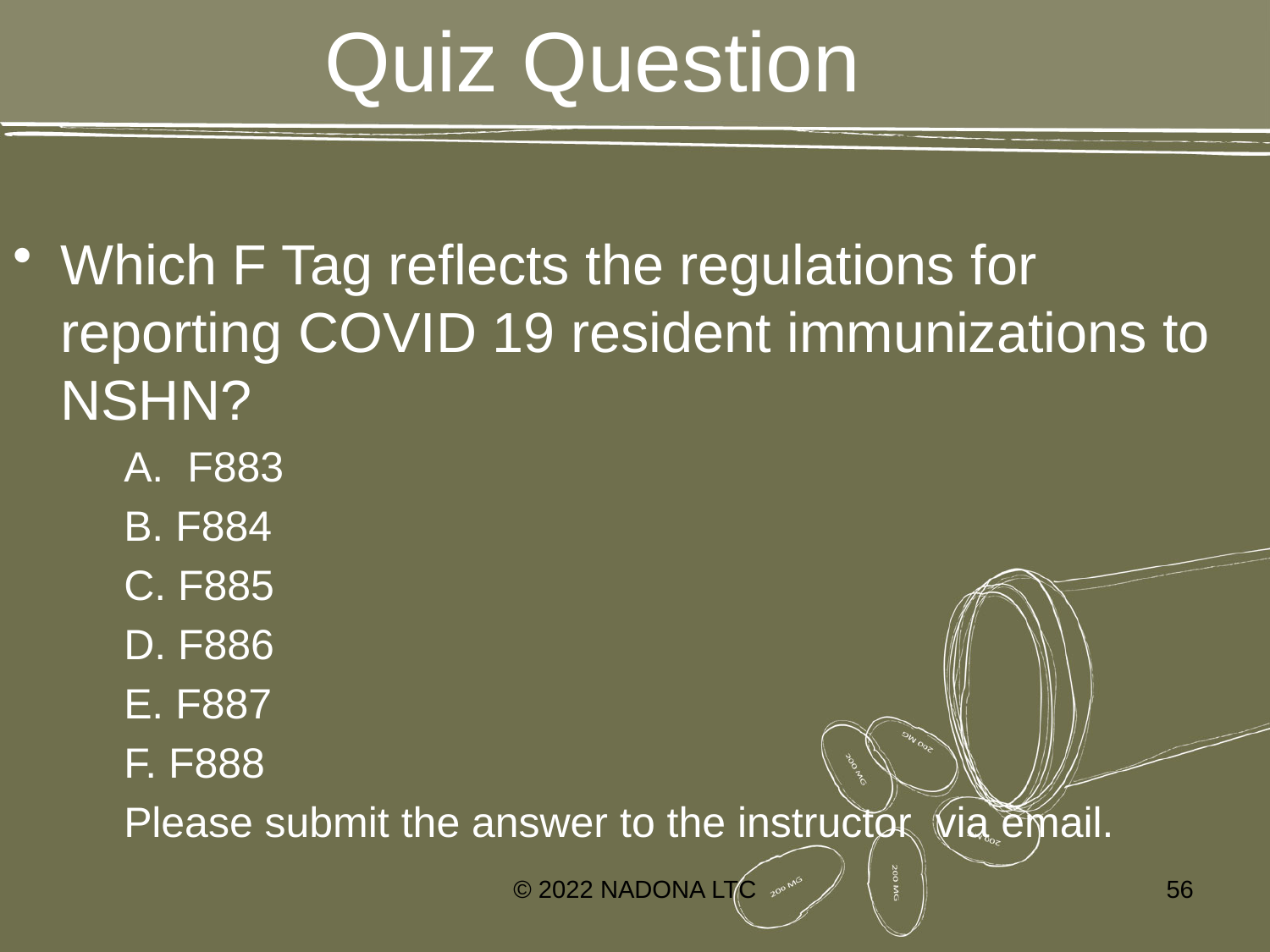

# Quiz Question
Which F Tag reflects the regulations for reporting COVID 19 resident immunizations to NSHN?
A.  F883
B. F884
C. F885
D. F886
E. F887
F. F888
Please submit the answer to the instructor  via email.
© 2022 NADONA LTC
56